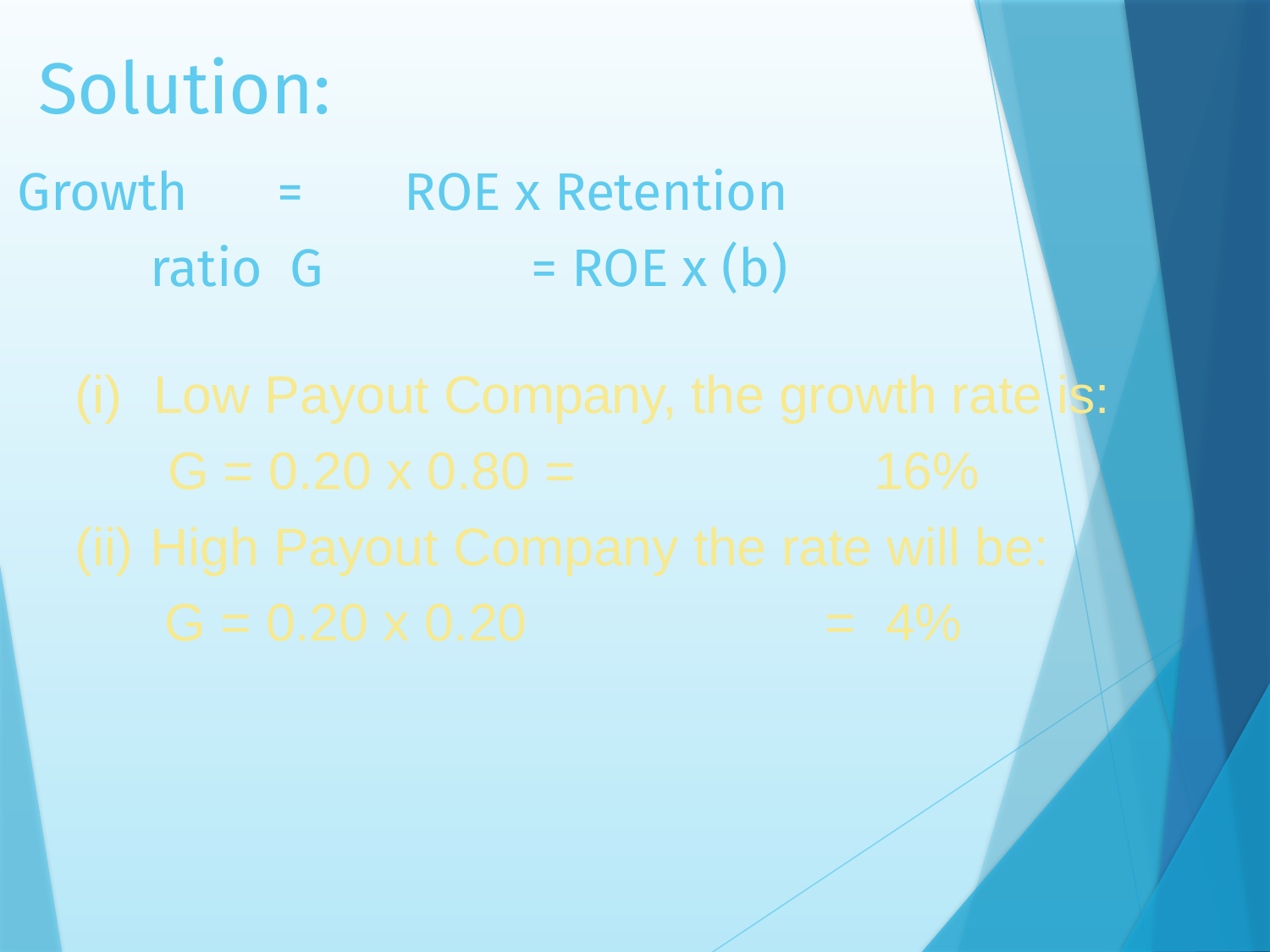

# Solution:
Growth	=	ROE x Retention ratio  G		= ROE x (b)
Low Payout Company, the growth rate is:  G = 0.20 x 0.80 =	16%
High Payout Company the rate will be:  G = 0.20 x 0.20	=	4%